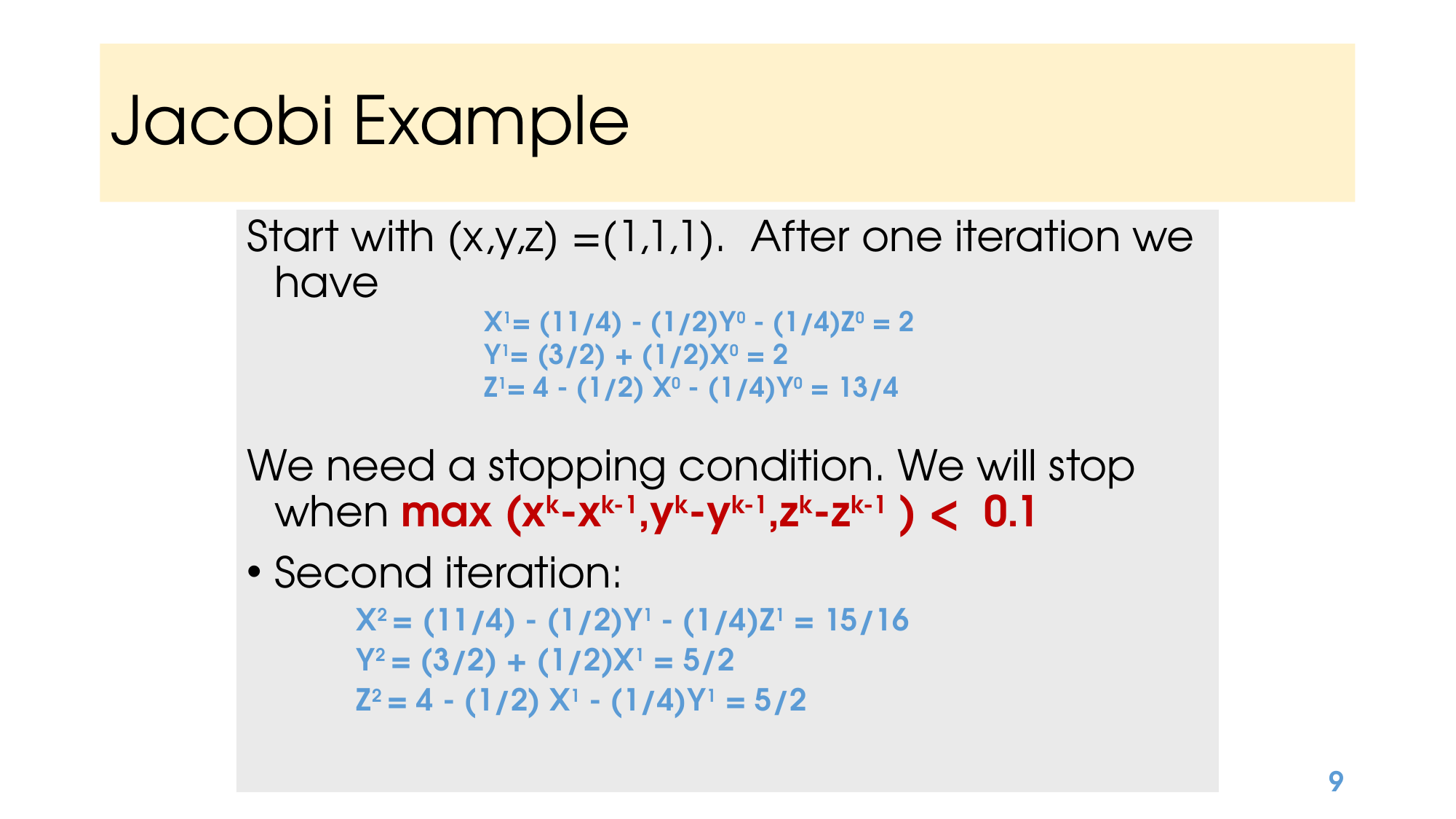

# Jacobi Example
Start with (x,y,z) =(1,1,1).  After one iteration we have

We need a stopping condition. We will stop when max (xk-xk-1,yk-yk-1,zk-zk-1 ) <  0.1
Second iteration:
X2 = (11/4) - (1/2)Y1 - (1/4)Z1 = 15/16
Y2 = (3/2) + (1/2)X1 = 5/2
Z2 = 4 - (1/2) X1 - (1/4)Y1 = 5/2

X1= (11/4) - (1/2)Y0 - (1/4)Z0 = 2
Y1= (3/2) + (1/2)X0 = 2
Z1= 4 - (1/2) X0 - (1/4)Y0 = 13/4
9